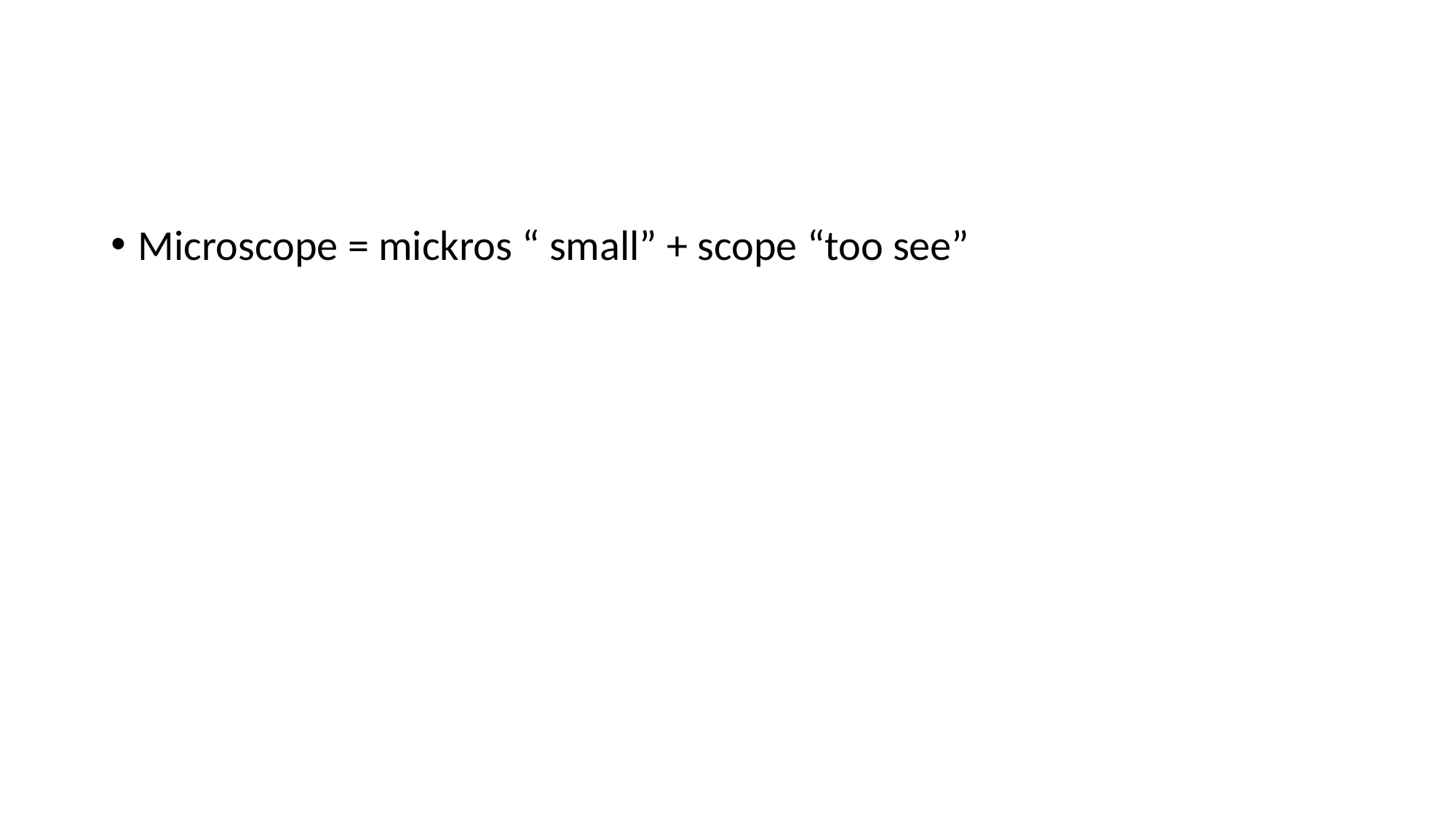

#
Microscope = mickros “ small” + scope “too see”